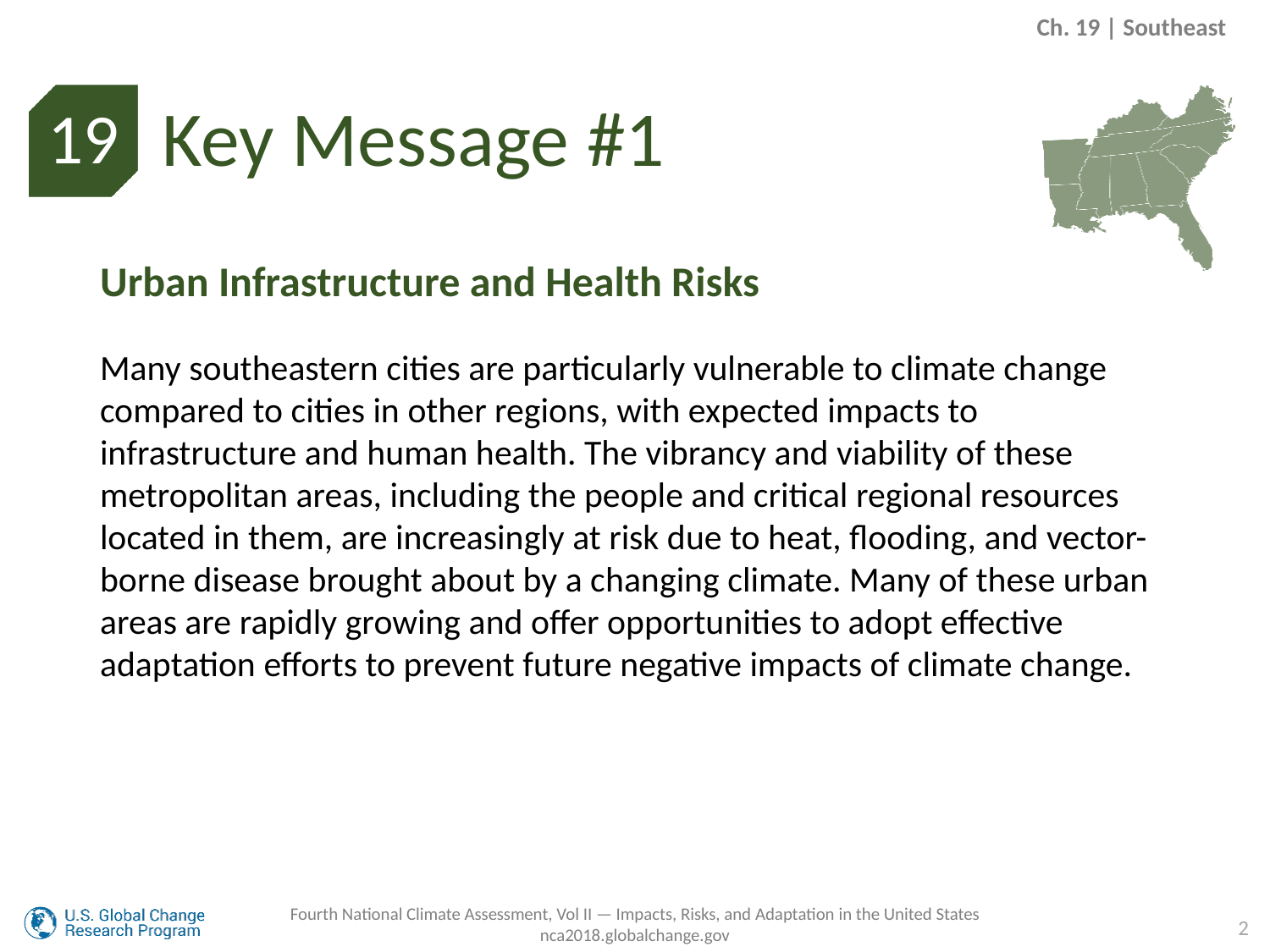

Ch. 19 | Southeast
Key Message #1
19
Urban Infrastructure and Health Risks
Many southeastern cities are particularly vulnerable to climate change compared to cities in other regions, with expected impacts to infrastructure and human health. The vibrancy and viability of these metropolitan areas, including the people and critical regional resources located in them, are increasingly at risk due to heat, flooding, and vector-borne disease brought about by a changing climate. Many of these urban areas are rapidly growing and offer opportunities to adopt effective adaptation efforts to prevent future negative impacts of climate change.